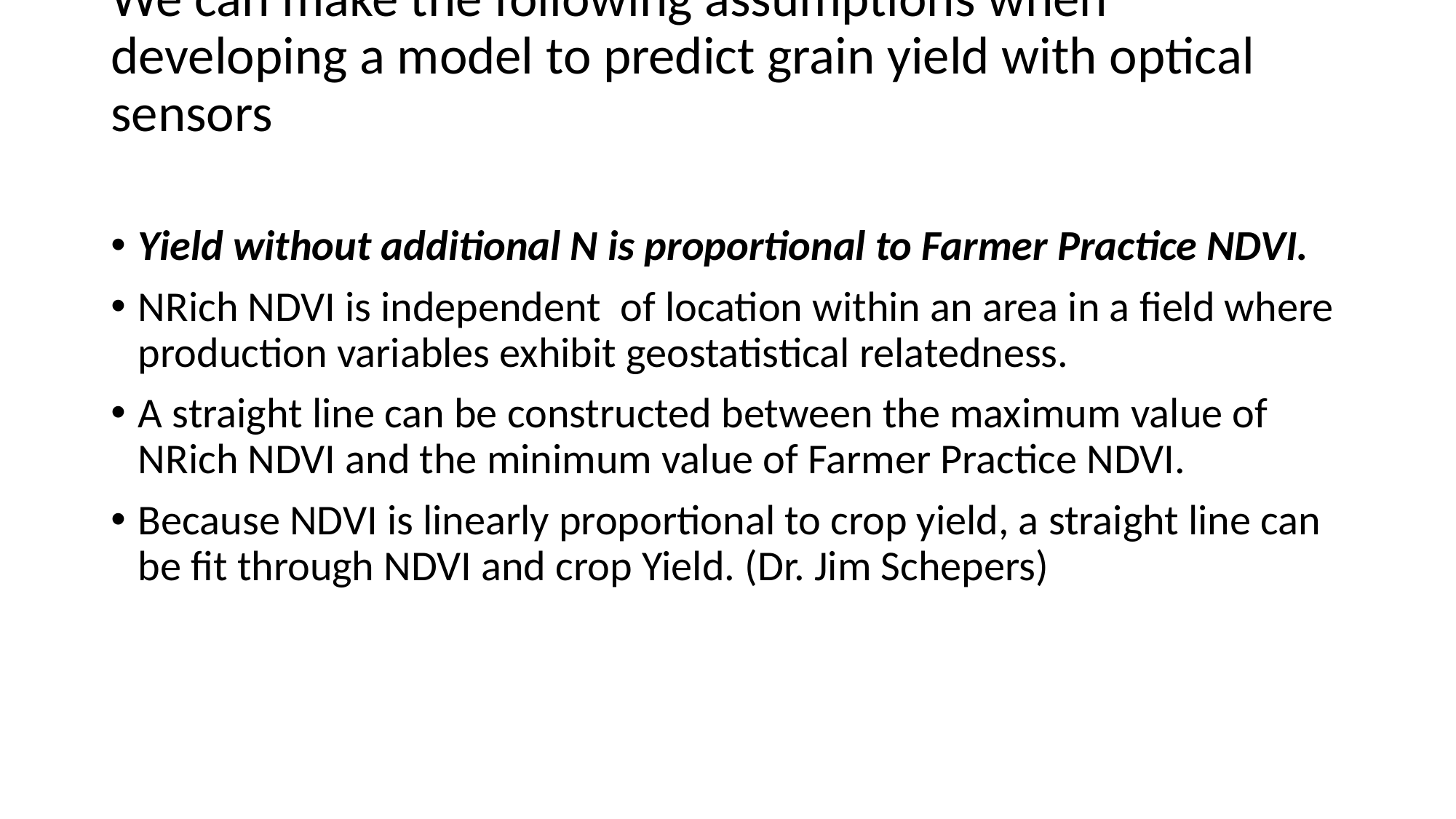

# We can make the following assumptions when developing a model to predict grain yield with optical sensors
Yield without additional N is proportional to Farmer Practice NDVI.
NRich NDVI is independent  of location within an area in a field where production variables exhibit geostatistical relatedness.
A straight line can be constructed between the maximum value of NRich NDVI and the minimum value of Farmer Practice NDVI.
Because NDVI is linearly proportional to crop yield, a straight line can be fit through NDVI and crop Yield. (Dr. Jim Schepers)